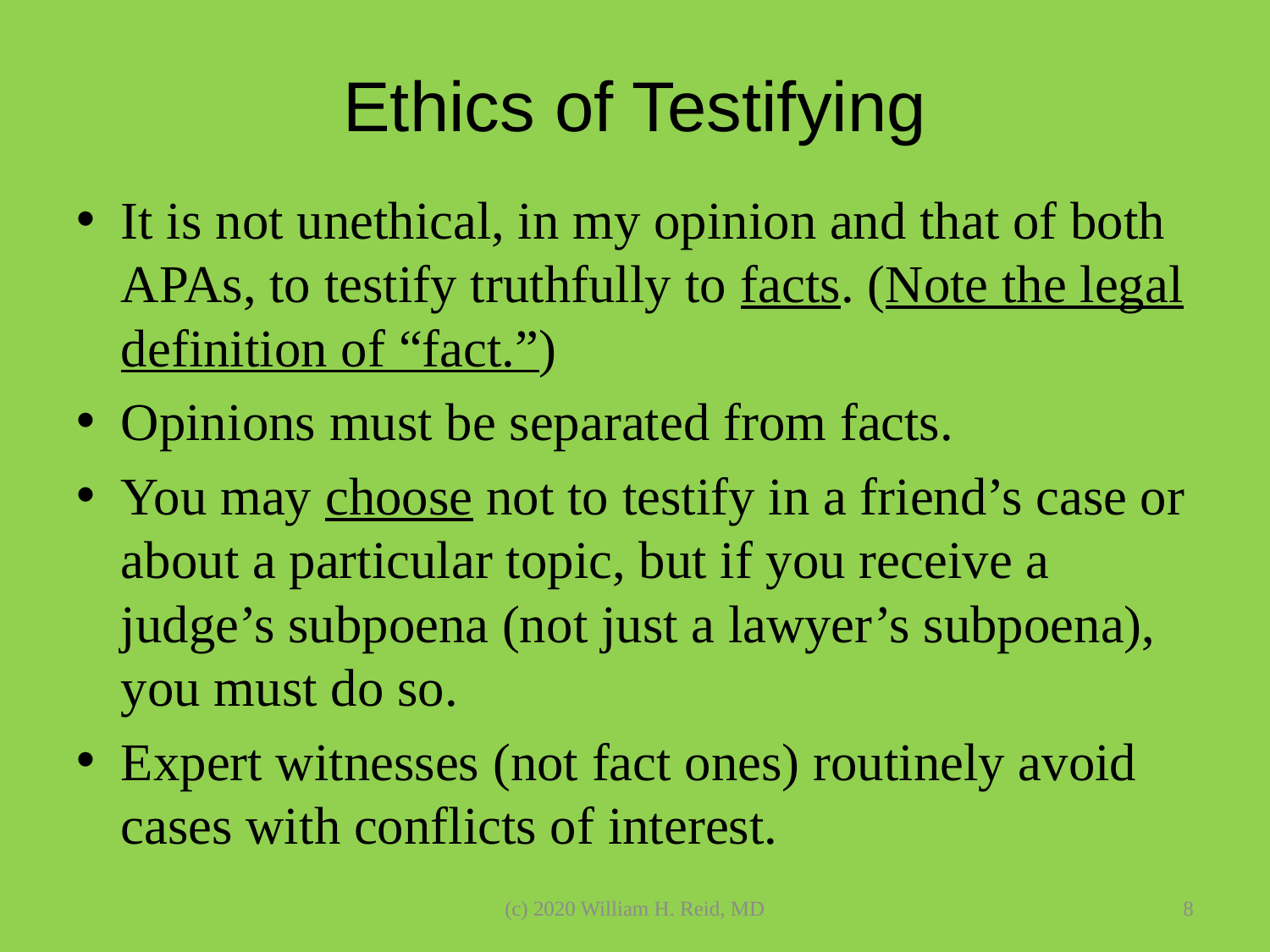

# Ethics of Testifying
It is not unethical, in my opinion and that of both APAs, to testify truthfully to facts. (Note the legal definition of “fact.”)
Opinions must be separated from facts.
You may choose not to testify in a friend’s case or about a particular topic, but if you receive a judge’s subpoena (not just a lawyer’s subpoena), you must do so.
Expert witnesses (not fact ones) routinely avoid cases with conflicts of interest.
(c) 2020 William H. Reid, MD
8